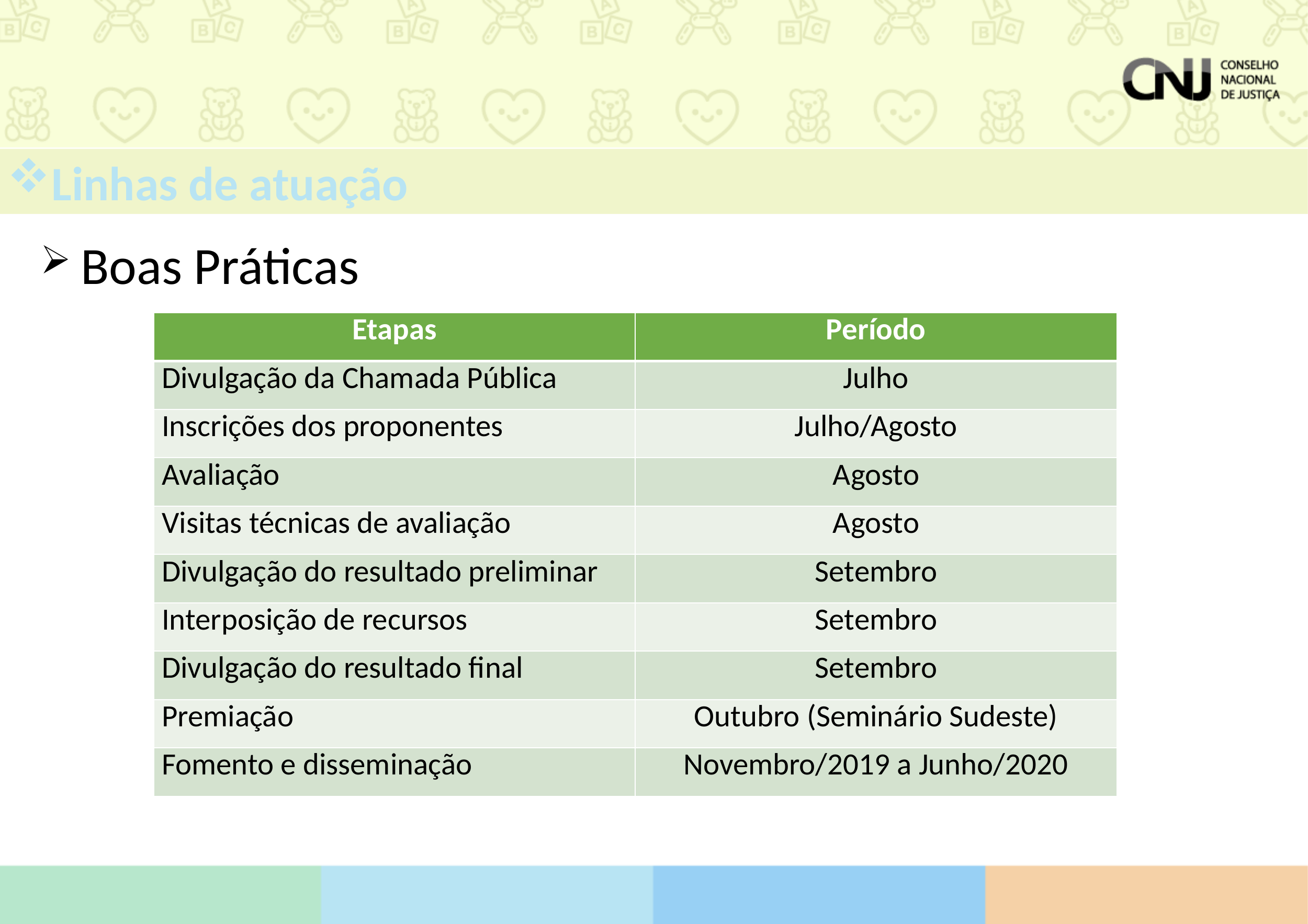

Linhas de atuação
 Boas Práticas

| Etapas | Período |
| --- | --- |
| Divulgação da Chamada Pública | Julho |
| Inscrições dos proponentes | Julho/Agosto |
| Avaliação | Agosto |
| Visitas técnicas de avaliação | Agosto |
| Divulgação do resultado preliminar | Setembro |
| Interposição de recursos | Setembro |
| Divulgação do resultado final | Setembro |
| Premiação | Outubro (Seminário Sudeste) |
| Fomento e disseminação | Novembro/2019 a Junho/2020 |